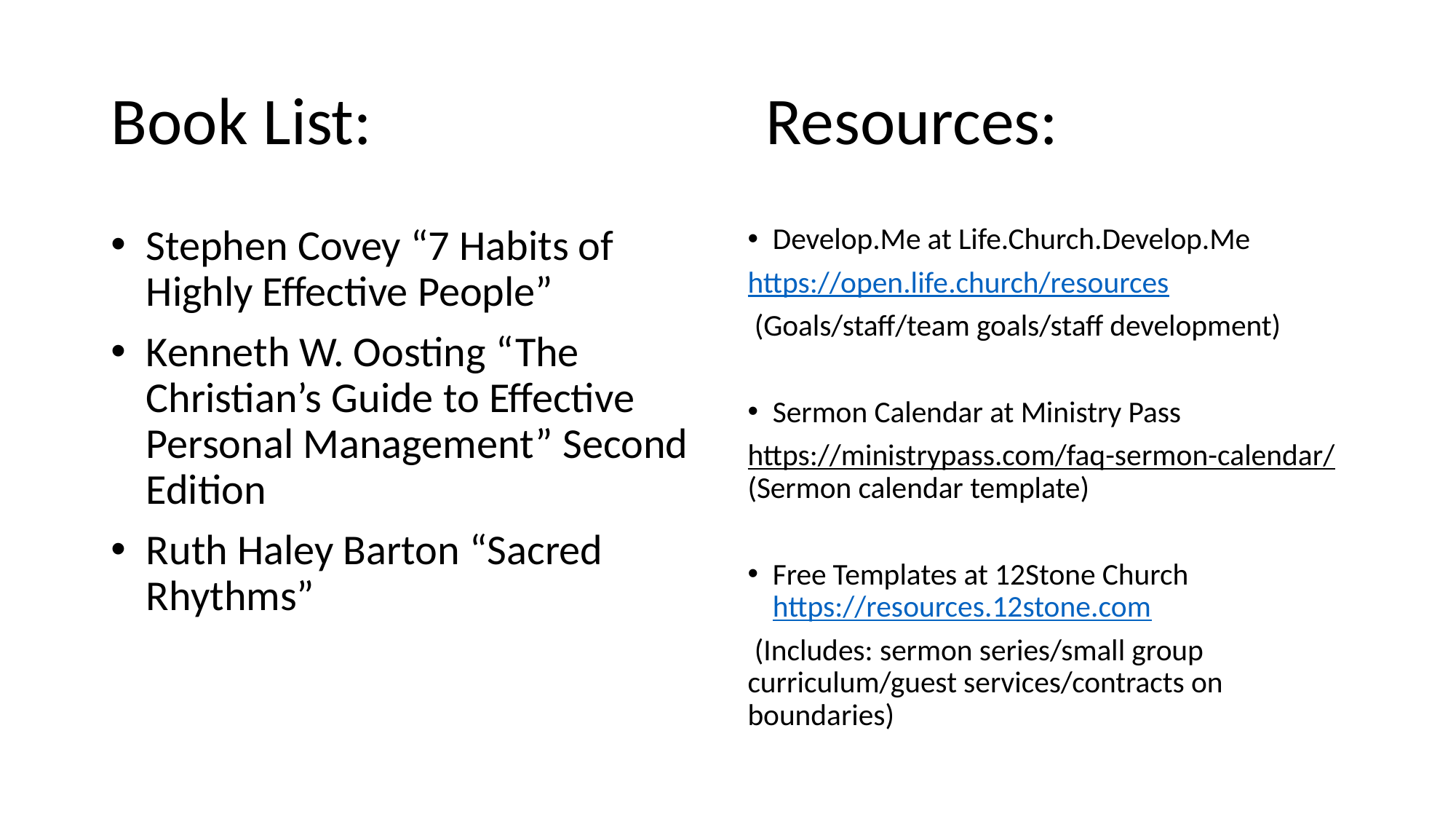

# Book List:				Resources:
Stephen Covey “7 Habits of Highly Effective People”
Kenneth W. Oosting “The Christian’s Guide to Effective Personal Management” Second Edition
Ruth Haley Barton “Sacred Rhythms”

Develop.Me at Life.Church.Develop.Me
https://open.life.church/resources
 (Goals/staff/team goals/staff development)

Sermon Calendar at Ministry Pass
https://ministrypass.com/faq-sermon-calendar/ (Sermon calendar template)

Free Templates at 12Stone Church https://resources.12stone.com
 (Includes: sermon series/small group curriculum/guest services/contracts on boundaries)